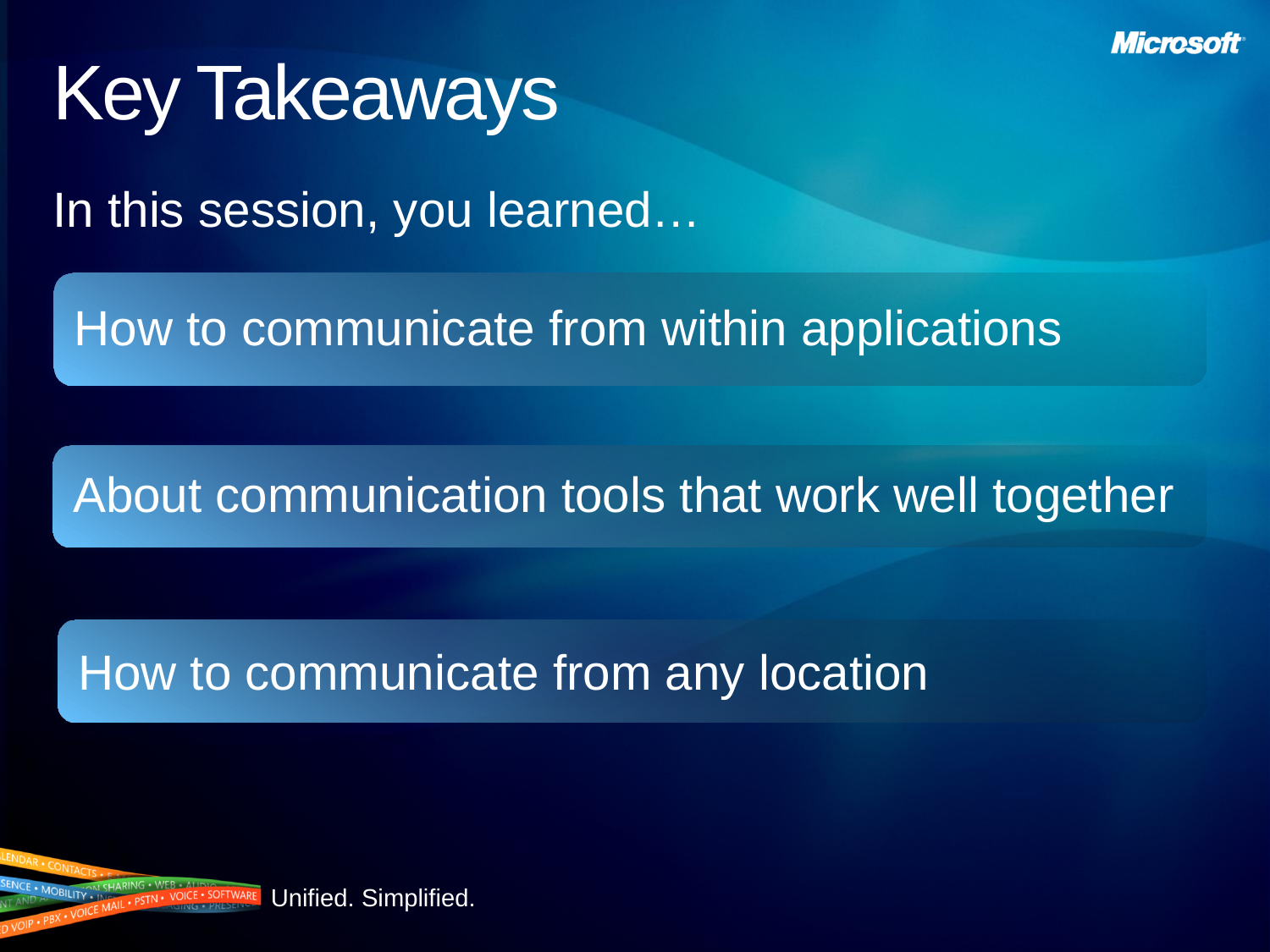

# Key Takeaways
In this session, you learned…
How to communicate from within applications
About communication tools that work well together

How to communicate from any location